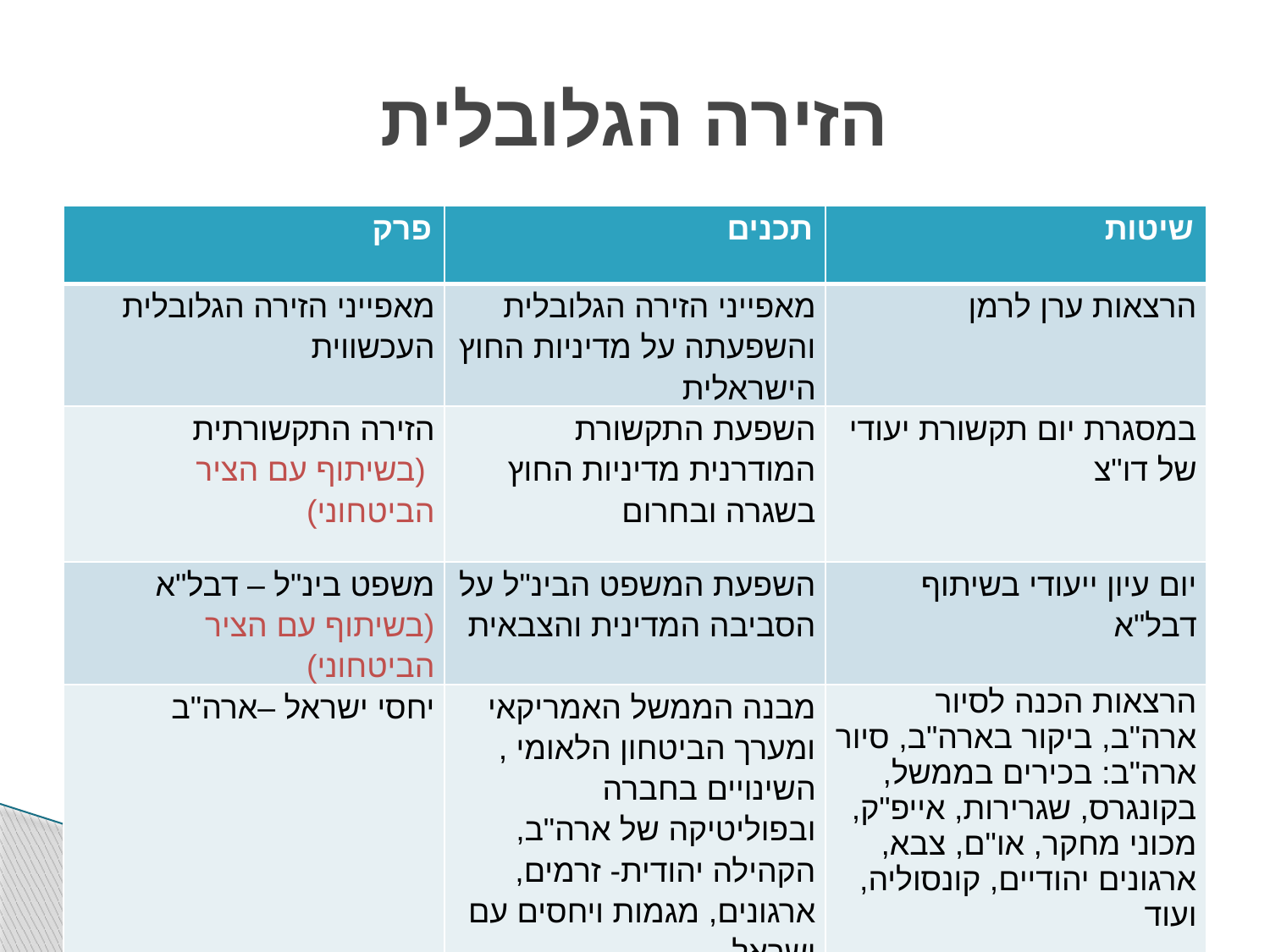

# הזירה הגלובלית
| פרק | תכנים | שיטות |
| --- | --- | --- |
| מאפייני הזירה הגלובלית העכשווית | מאפייני הזירה הגלובלית והשפעתה על מדיניות החוץ הישראלית | הרצאות ערן לרמן |
| הזירה התקשורתית (בשיתוף עם הציר הביטחוני) | השפעת התקשורת המודרנית מדיניות החוץ בשגרה ובחרום | במסגרת יום תקשורת יעודי של דו"צ |
| משפט בינ"ל – דבל"א (בשיתוף עם הציר הביטחוני) | השפעת המשפט הבינ"ל על הסביבה המדינית והצבאית | יום עיון ייעודי בשיתוף דבל"א |
| יחסי ישראל –ארה"ב | מבנה הממשל האמריקאי ומערך הביטחון הלאומי , השינויים בחברה ובפוליטיקה של ארה"ב, הקהילה יהודית- זרמים, ארגונים, מגמות ויחסים עם ישראל | הרצאות הכנה לסיור ארה"ב, ביקור בארה"ב, סיור ארה"ב: בכירים בממשל, בקונגרס, שגרירות, אייפ"ק, מכוני מחקר, או"ם, צבא, ארגונים יהודיים, קונסוליה, ועוד |